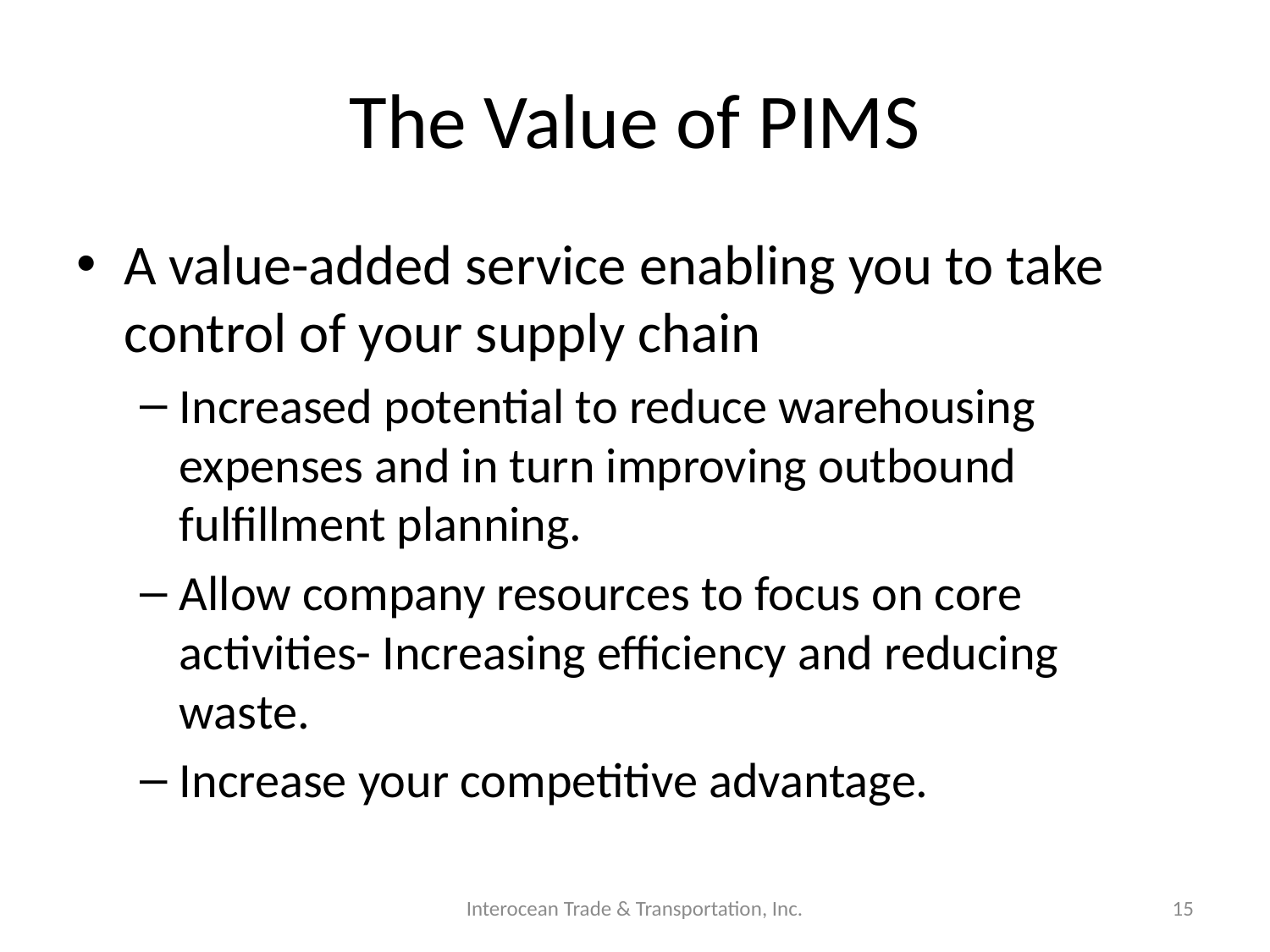

# The Value of PIMS
A value-added service enabling you to take control of your supply chain
Increased potential to reduce warehousing expenses and in turn improving outbound fulfillment planning.
Allow company resources to focus on core activities- Increasing efficiency and reducing waste.
Increase your competitive advantage.

Interocean Trade & Transportation, Inc.
15